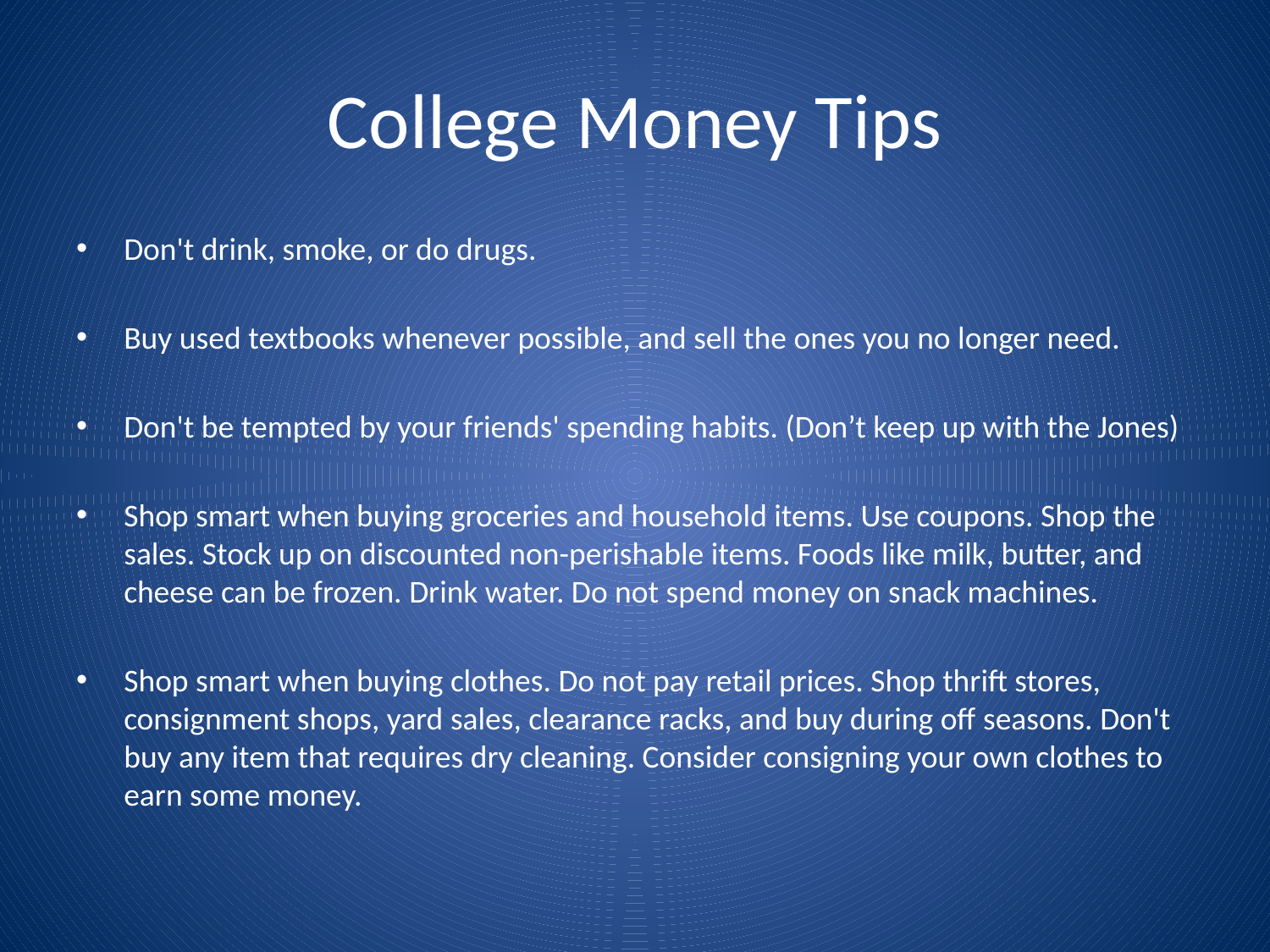

# College Money Tips
Don't drink, smoke, or do drugs.

Buy used textbooks whenever possible, and sell the ones you no longer need.

Don't be tempted by your friends' spending habits. (Don’t keep up with the Jones)

Shop smart when buying groceries and household items. Use coupons. Shop the sales. Stock up on discounted non-perishable items. Foods like milk, butter, and cheese can be frozen. Drink water. Do not spend money on snack machines.

Shop smart when buying clothes. Do not pay retail prices. Shop thrift stores, consignment shops, yard sales, clearance racks, and buy during off seasons. Don't buy any item that requires dry cleaning. Consider consigning your own clothes to earn some money.